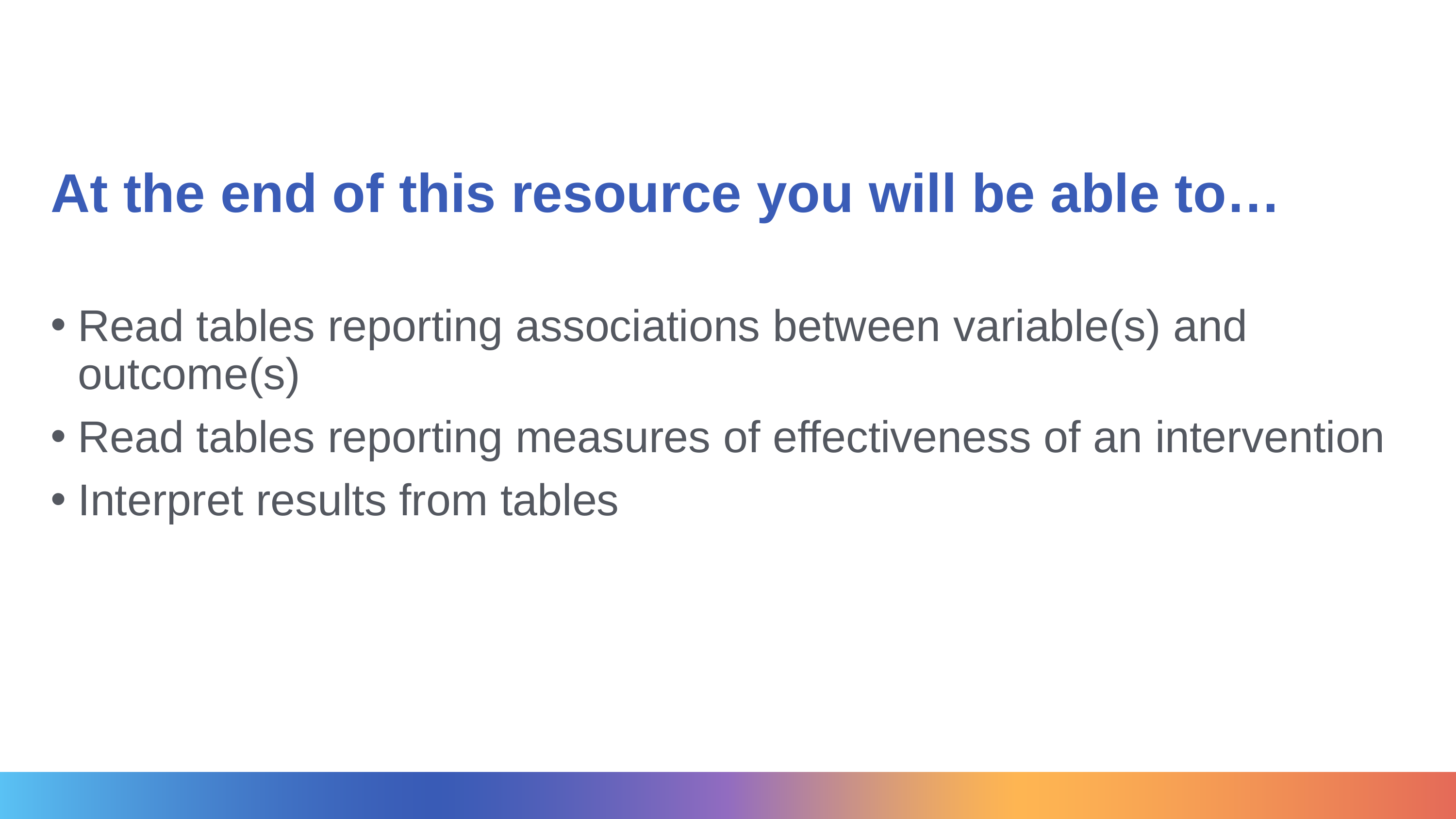

# At the end of this resource you will be able to…
Read tables reporting associations between variable(s) and outcome(s)
Read tables reporting measures of effectiveness of an intervention
Interpret results from tables